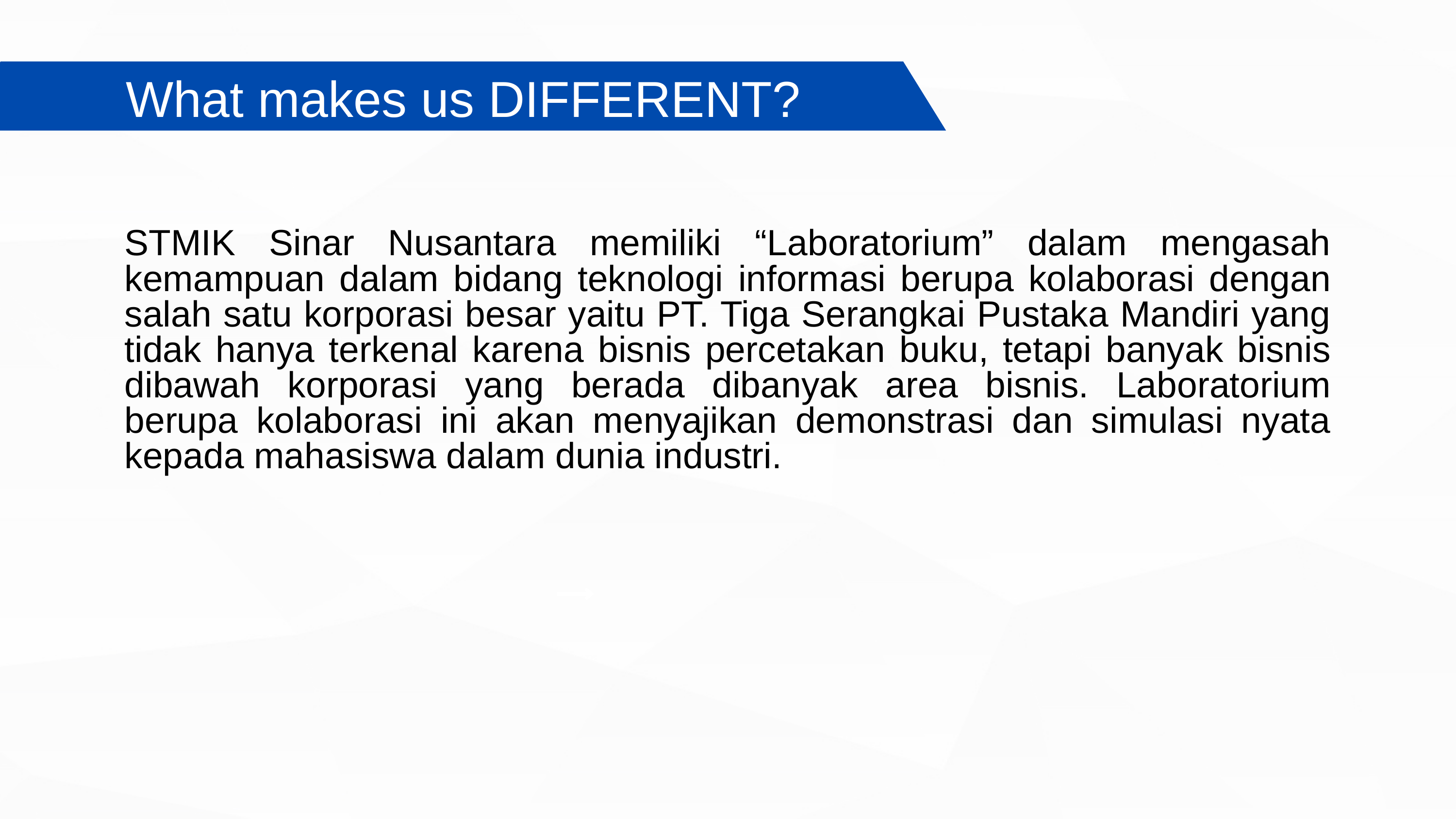

What makes us DIFFERENT?

STMIK Sinar Nusantara memiliki “Laboratorium” dalam mengasah kemampuan dalam bidang teknologi informasi berupa kolaborasi dengan salah satu korporasi besar yaitu PT. Tiga Serangkai Pustaka Mandiri yang tidak hanya terkenal karena bisnis percetakan buku, tetapi banyak bisnis dibawah korporasi yang berada dibanyak area bisnis. Laboratorium berupa kolaborasi ini akan menyajikan demonstrasi dan simulasi nyata kepada mahasiswa dalam dunia industri.